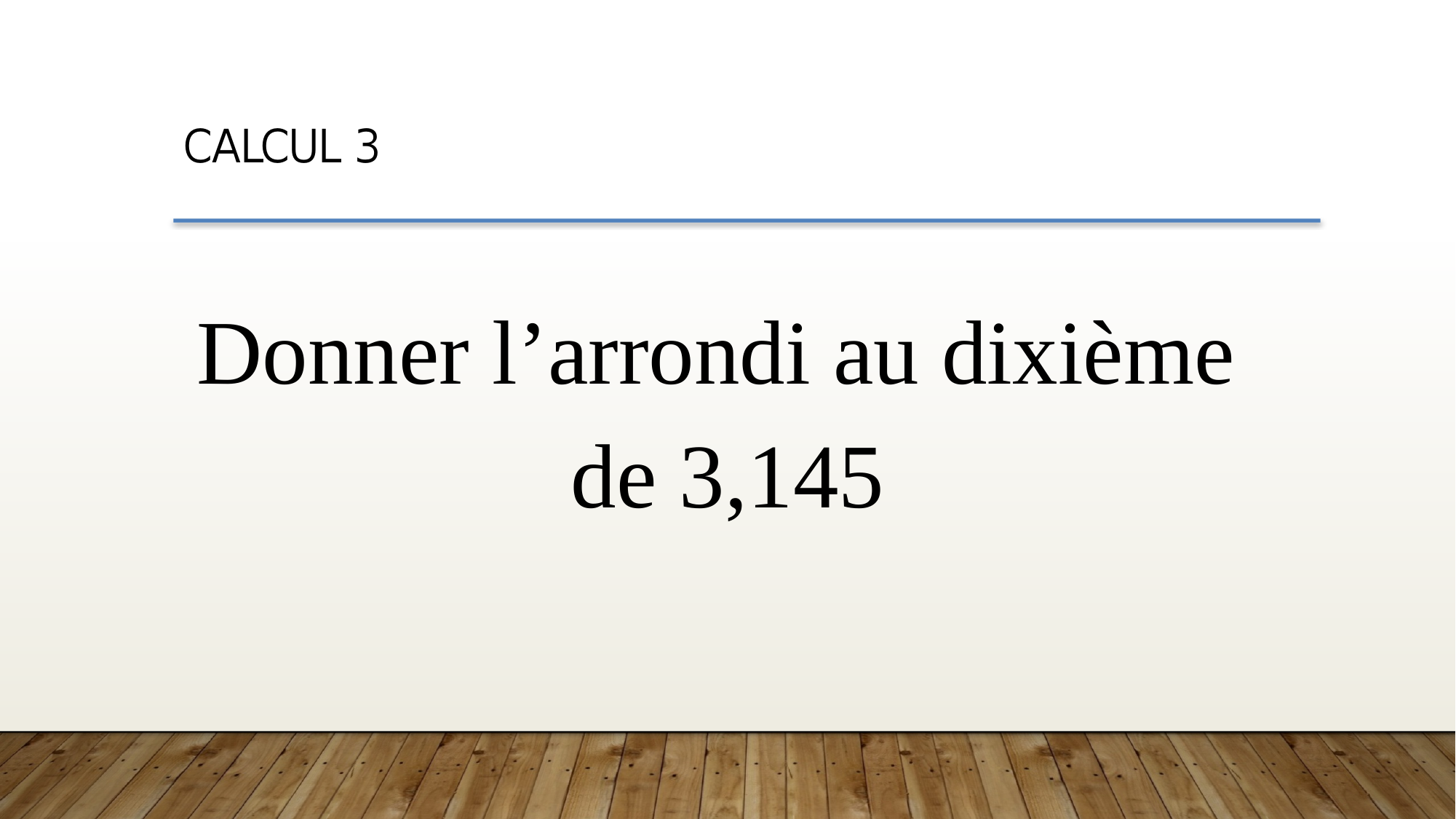

CALCUL 3
Donner l’arrondi au dixième
de 3,145